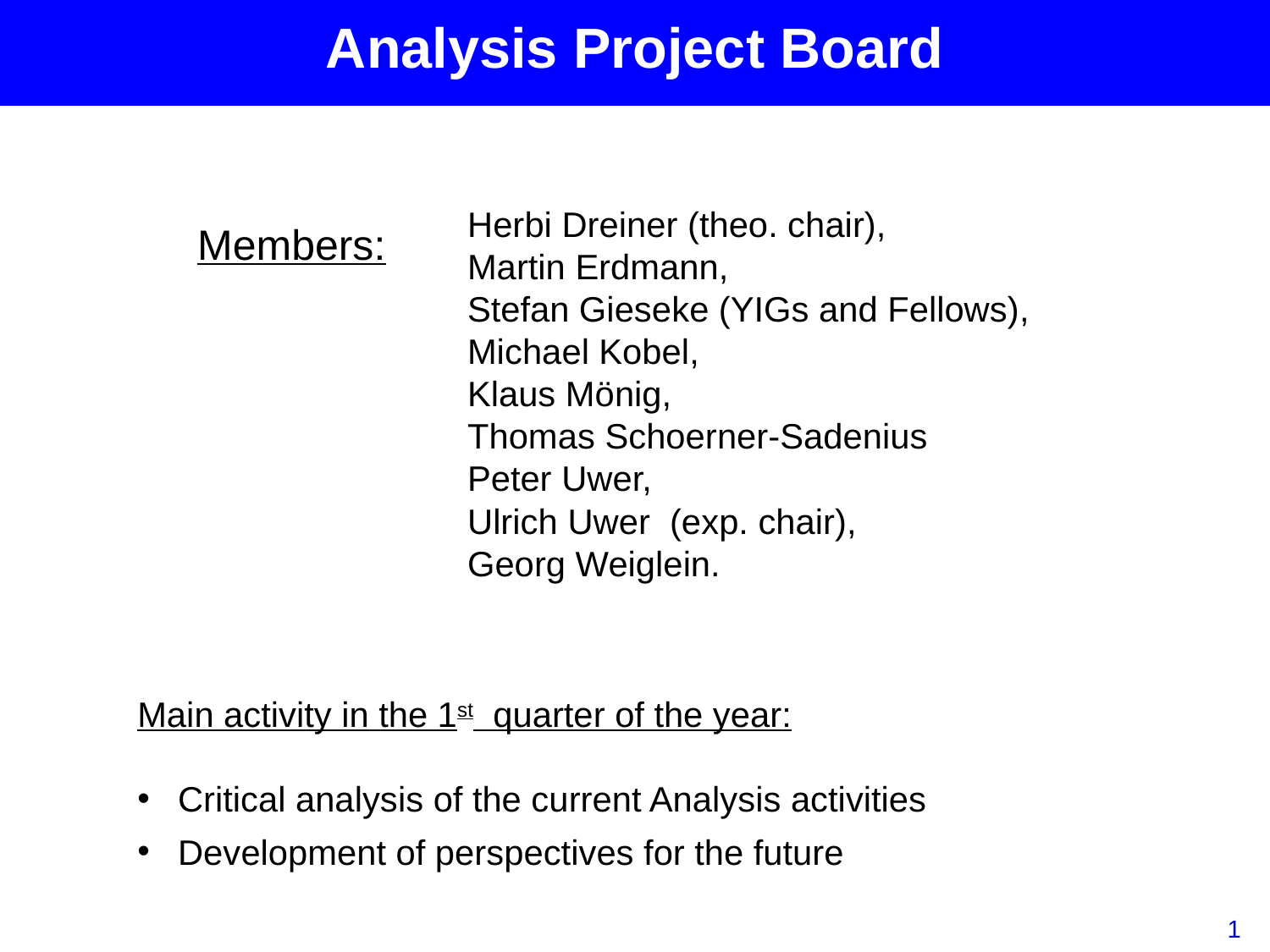

# Analysis Project Board
Herbi Dreiner (theo. chair),
Martin Erdmann,
Stefan Gieseke (YIGs and Fellows),
Michael Kobel,
Klaus Mönig,
Thomas Schoerner-Sadenius
Peter Uwer,
Ulrich Uwer  (exp. chair),
Georg Weiglein.
Members:
Main activity in the 1st  quarter of the year:

Critical analysis of the current Analysis activities
Development of perspectives for the future
1